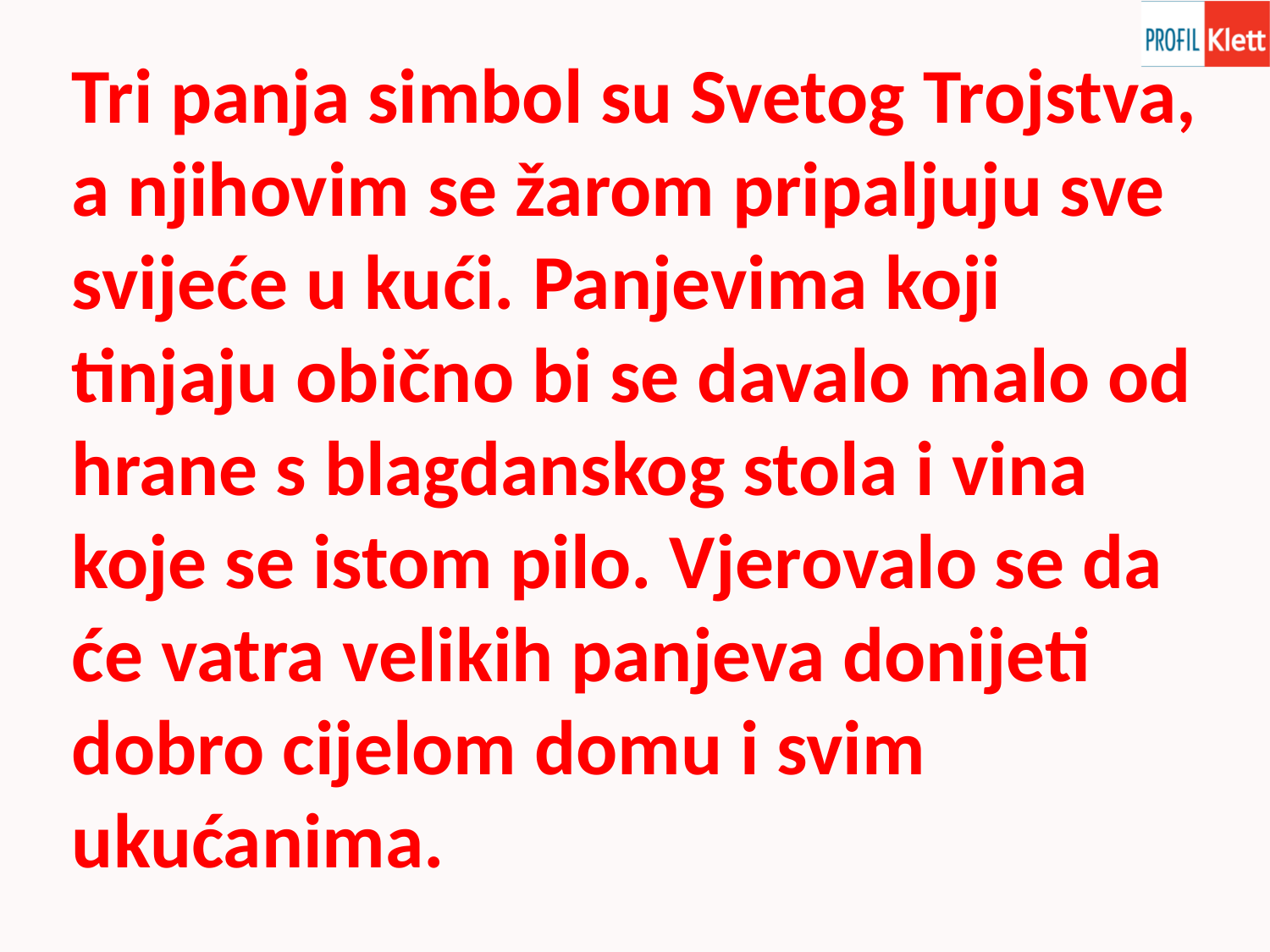

Tri panja simbol su Svetog Trojstva, a njihovim se žarom pripaljuju sve svijeće u kući. Panjevima koji tinjaju obično bi se davalo malo od hrane s blagdanskog stola i vina koje se istom pilo. Vjerovalo se da će vatra velikih panjeva donijeti dobro cijelom domu i svim ukućanima.